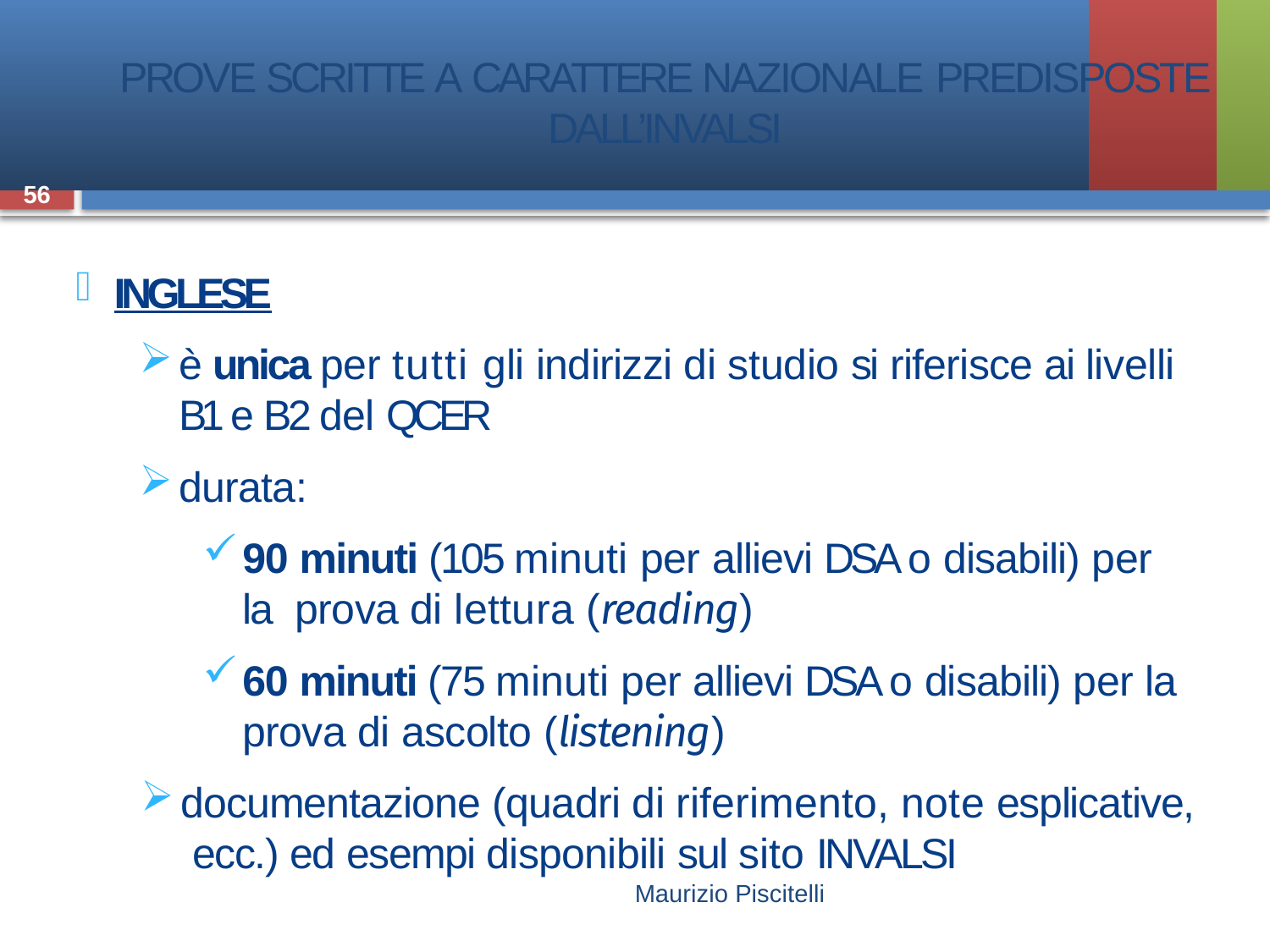

# PROVE SCRITTE A CARATTERE NAZIONALE PREDISPOSTE
DALL’INVALSI
56
INGLESE
è unica per tutti gli indirizzi di studio si riferisce ai livelli  B1 e B2 del QCER
durata:
90 minuti (105 minuti per allievi DSA o disabili) per la  prova di lettura (reading)
60 minuti (75 minuti per allievi DSA o disabili) per la  prova di ascolto (listening)
documentazione (quadri di riferimento, note esplicative,  ecc.) ed esempi disponibili sul sito INVALSI
Maurizio Piscitelli